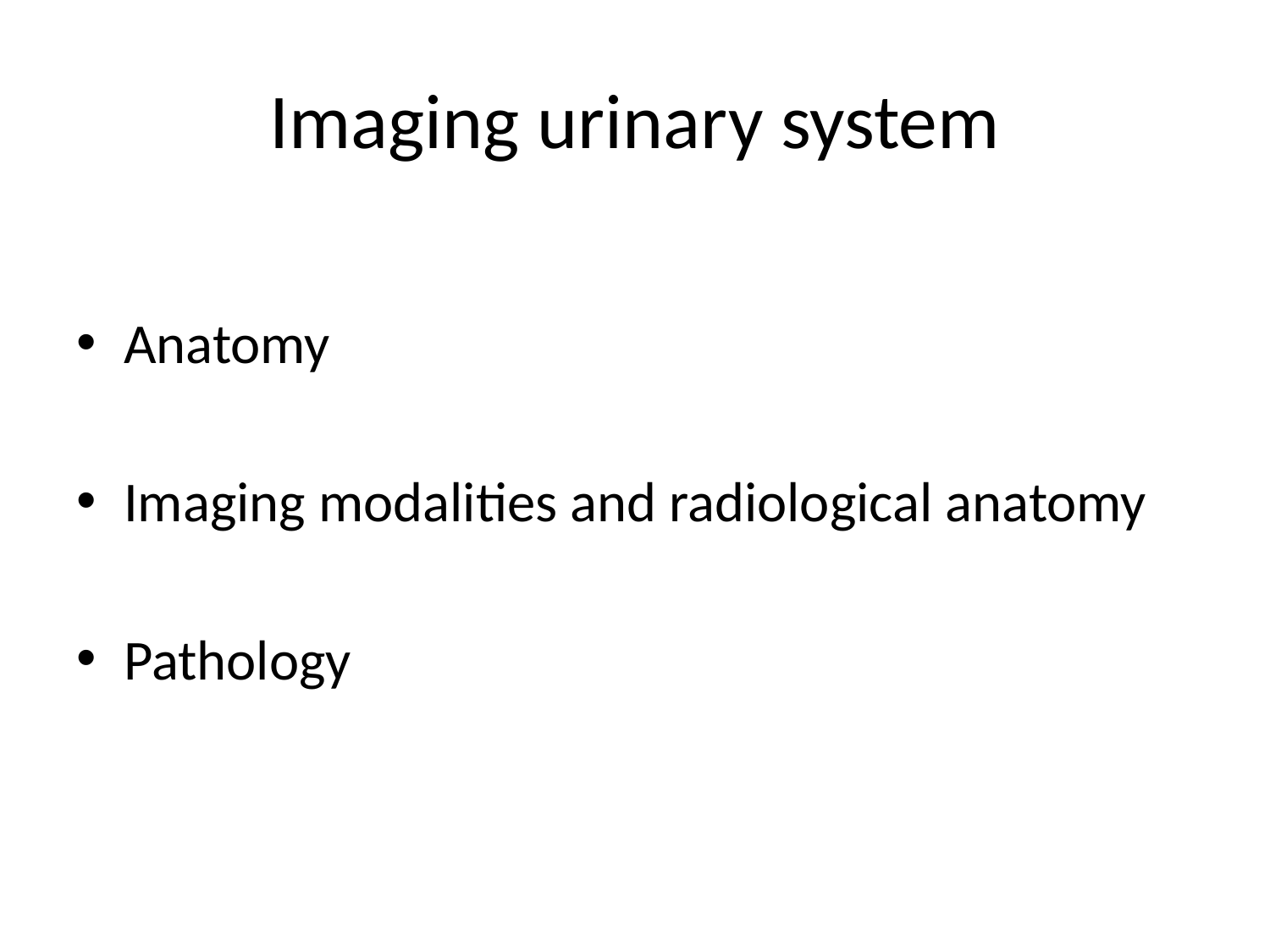

# Imaging urinary system

Anatomy

Imaging modalities and radiological anatomy

Pathology